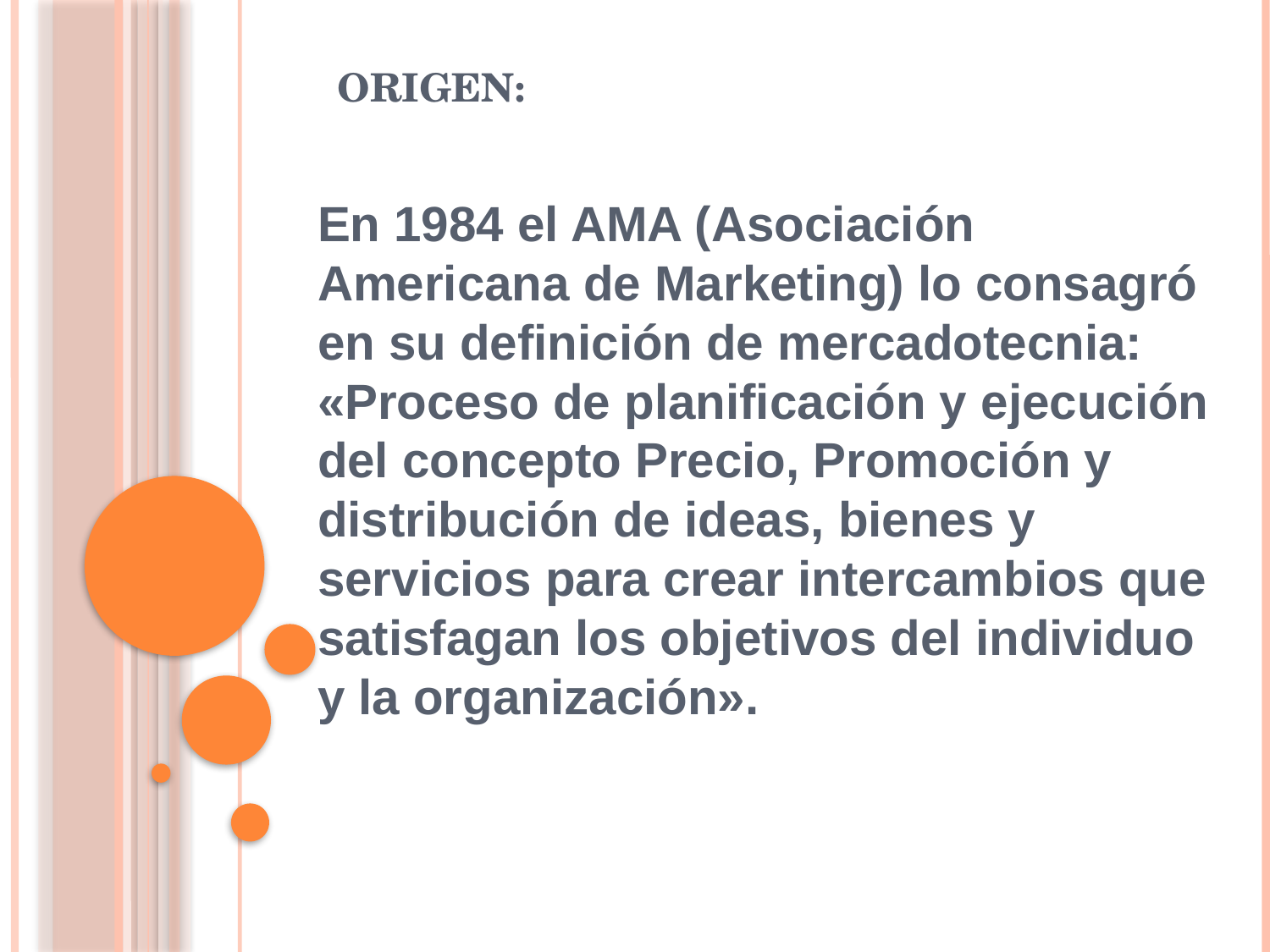

# Origen:
En 1984 el AMA (Asociación Americana de Marketing) lo consagró en su definición de mercadotecnia: «Proceso de planificación y ejecución del concepto Precio, Promoción y distribución de ideas, bienes y servicios para crear intercambios que satisfagan los objetivos del individuo y la organización».